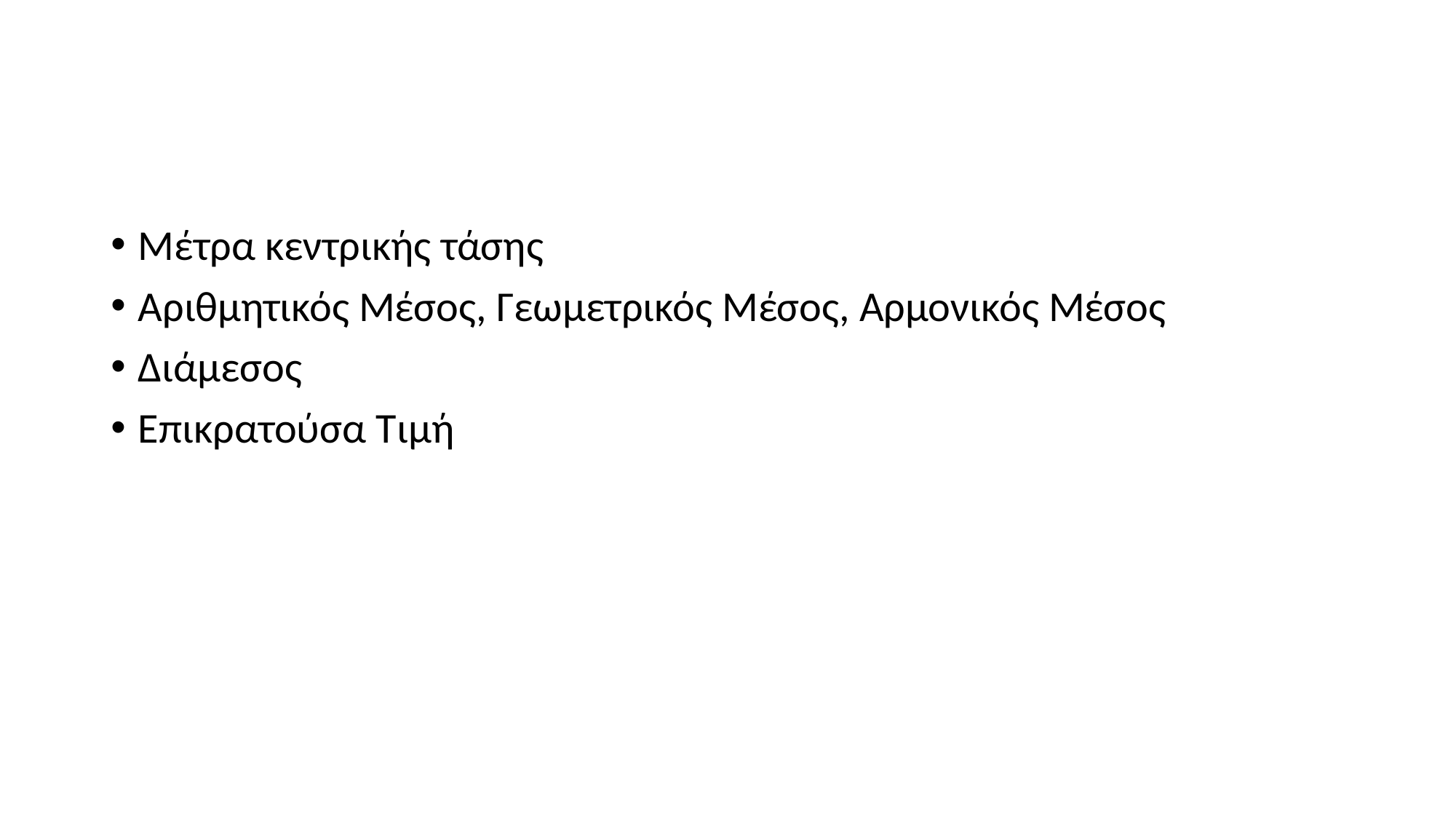

#
Μέτρα κεντρικής τάσης
Αριθμητικός Μέσος, Γεωμετρικός Μέσος, Αρμονικός Μέσος
Διάμεσος
Επικρατούσα Τιμή